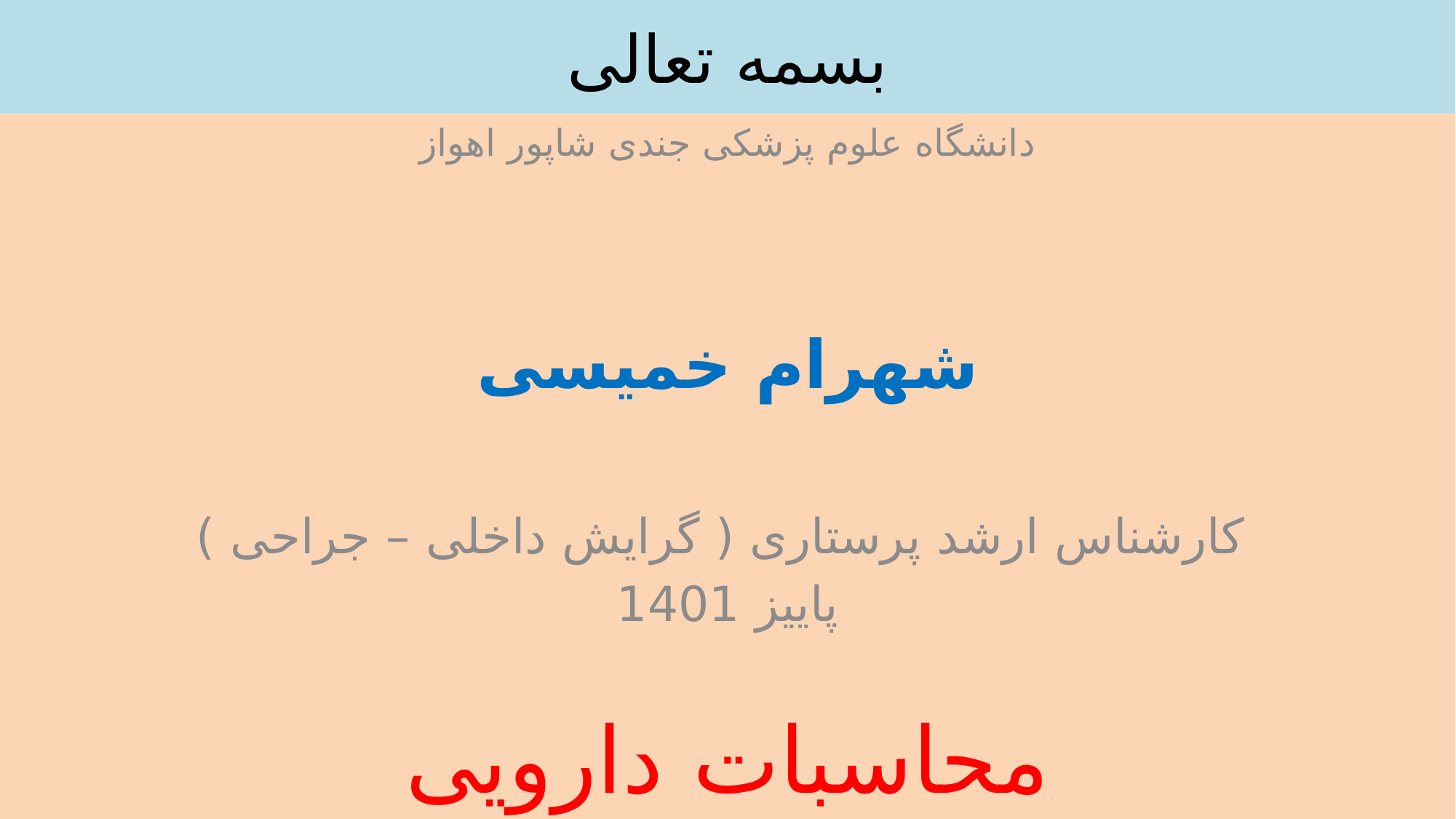

# بسمه تعالی
دانشگاه علوم پزشکی جندی شاپور اهواز

شهرام خمیسی

کارشناس ارشد پرستاری ( گرایش داخلی – جراحی )
پاییز 1401

محاسبات دارویی